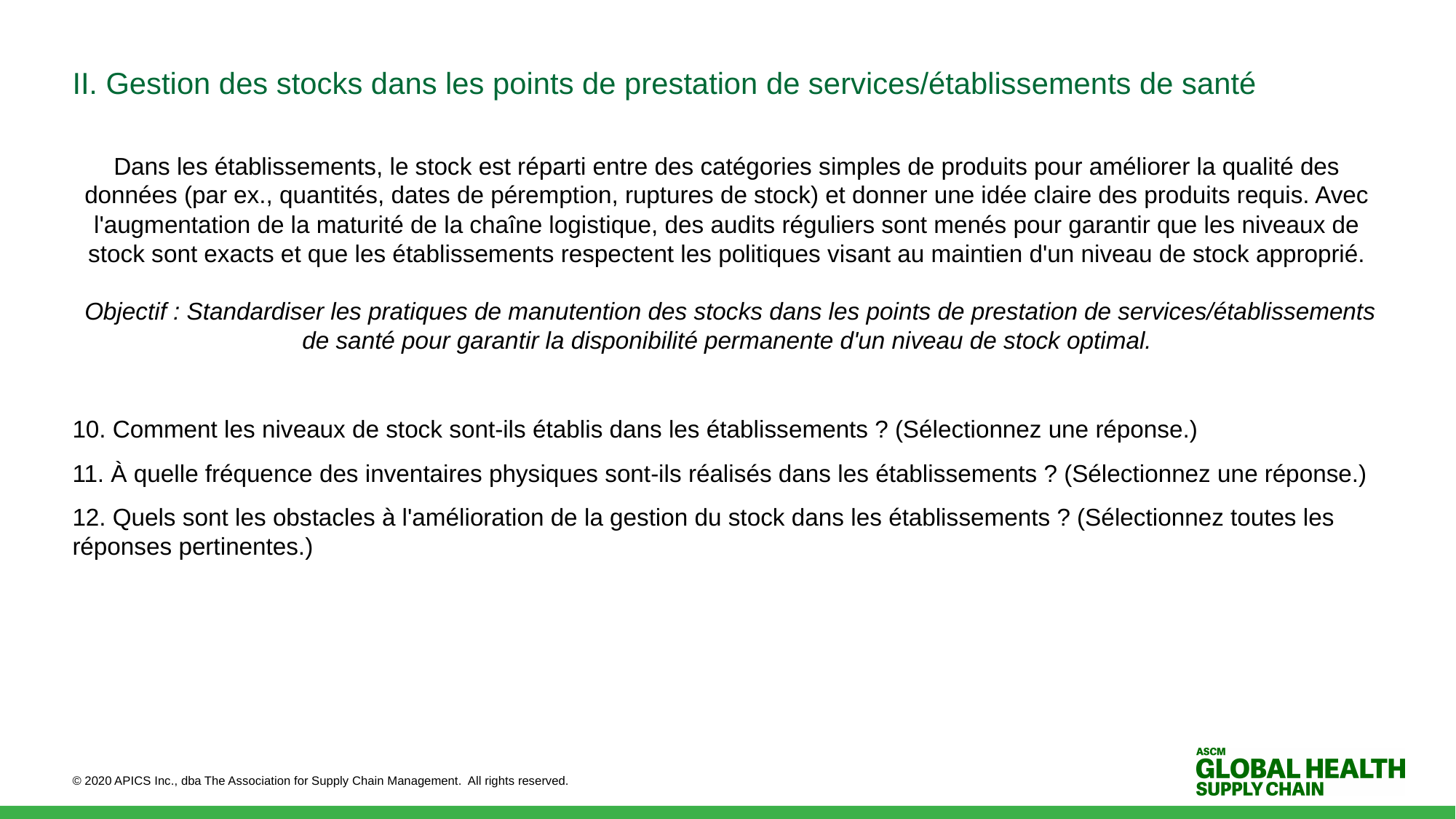

# II. Gestion des stocks dans les points de prestation de services/établissements de santé
Dans les établissements, le stock est réparti entre des catégories simples de produits pour améliorer la qualité des données (par ex., quantités, dates de péremption, ruptures de stock) et donner une idée claire des produits requis. Avec l'augmentation de la maturité de la chaîne logistique, des audits réguliers sont menés pour garantir que les niveaux de stock sont exacts et que les établissements respectent les politiques visant au maintien d'un niveau de stock approprié.
 Objectif : Standardiser les pratiques de manutention des stocks dans les points de prestation de services/établissements de santé pour garantir la disponibilité permanente d'un niveau de stock optimal.

10. Comment les niveaux de stock sont-ils établis dans les établissements ? (Sélectionnez une réponse.)
11. À quelle fréquence des inventaires physiques sont-ils réalisés dans les établissements ? (Sélectionnez une réponse.)
12. Quels sont les obstacles à l'amélioration de la gestion du stock dans les établissements ? (Sélectionnez toutes les réponses pertinentes.)